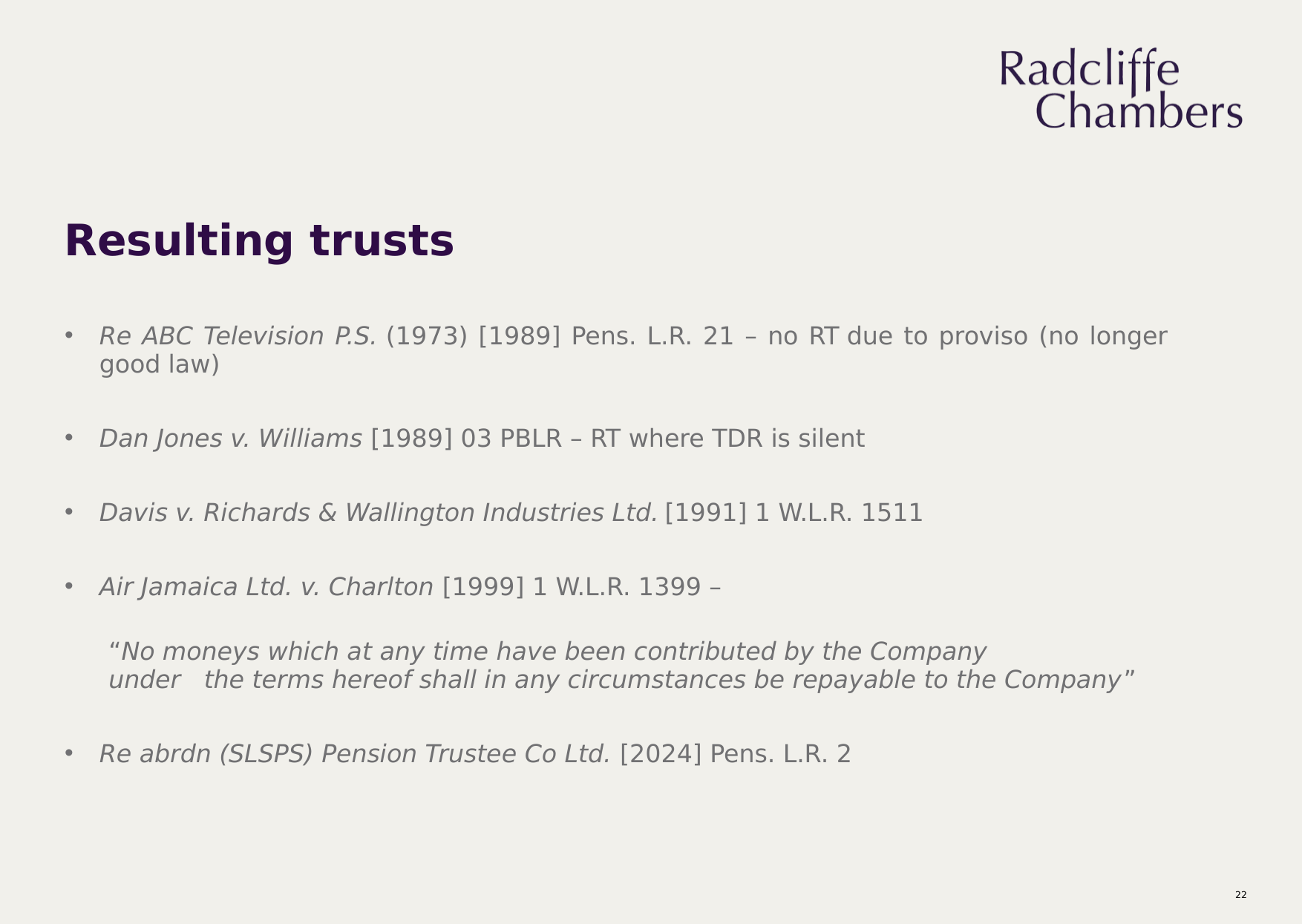

# Resulting trusts
Re ABC Television P.S. (1973) [1989] Pens. L.R. 21 – no RT due to proviso (no longer good law)

Dan Jones v. Williams [1989] 03 PBLR – RT where TDR is silent

Davis v. Richards & Wallington Industries Ltd. [1991] 1 W.L.R. 1511

Air Jamaica Ltd. v. Charlton [1999] 1 W.L.R. 1399 –

“No moneys which at any time have been contributed by the Company
under   the terms hereof shall in any circumstances be repayable to the Company”

Re abrdn (SLSPS) Pension Trustee Co Ltd. [2024] Pens. L.R. 2

22